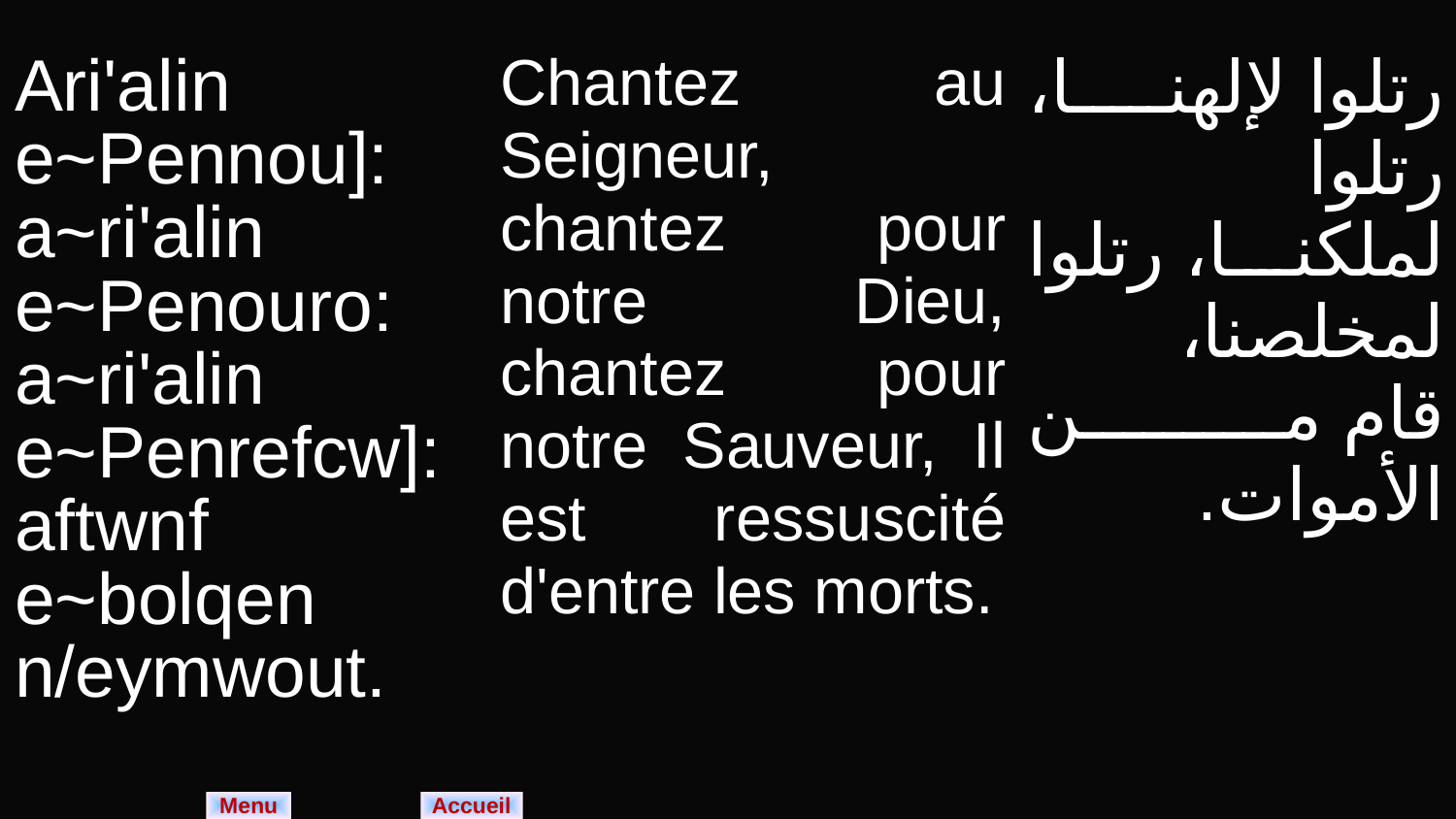

| Ari'alin e~Pennou]: a~ri'alin e~Penouro: a~ri'alin e~Penrefcw]: aftwnf e~bolqen n/eymwout. | Chantez au Seigneur, chantez pour notre Dieu, chantez pour notre Sauveur, Il est ressuscité d'entre les morts. | رتلوا لإلهنا، رتلوا لملكنا، رتلوا لمخلصنا، قام من الأموات. |
| --- | --- | --- |
Menu